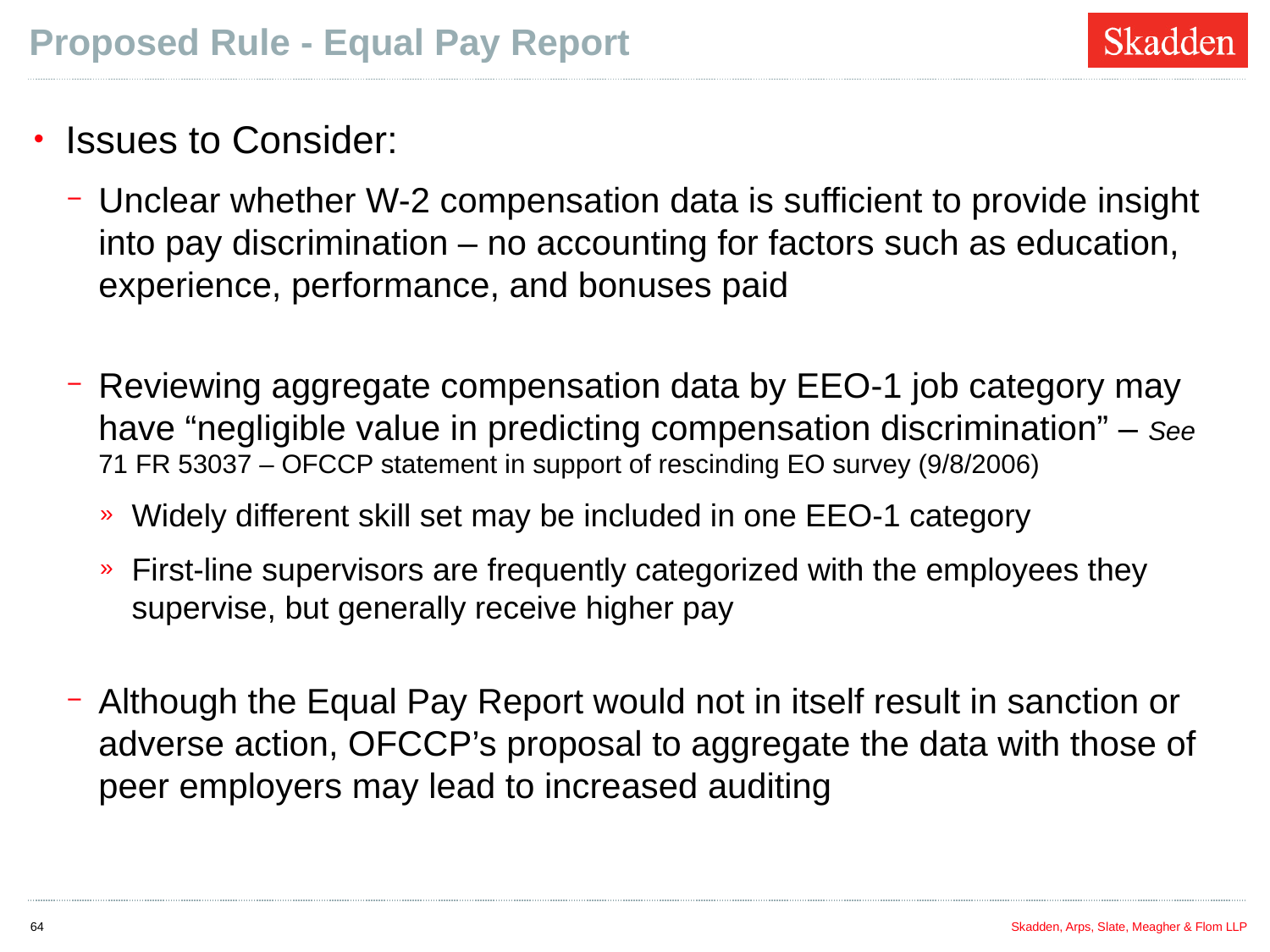

# Proposed Rule - Equal Pay Report
Issues to Consider:
Unclear whether W-2 compensation data is sufficient to provide insight into pay discrimination – no accounting for factors such as education, experience, performance, and bonuses paid
Reviewing aggregate compensation data by EEO-1 job category may have “negligible value in predicting compensation discrimination” – See 71 FR 53037 – OFCCP statement in support of rescinding EO survey (9/8/2006)
Widely different skill set may be included in one EEO-1 category
First-line supervisors are frequently categorized with the employees they supervise, but generally receive higher pay
Although the Equal Pay Report would not in itself result in sanction or adverse action, OFCCP’s proposal to aggregate the data with those of peer employers may lead to increased auditing